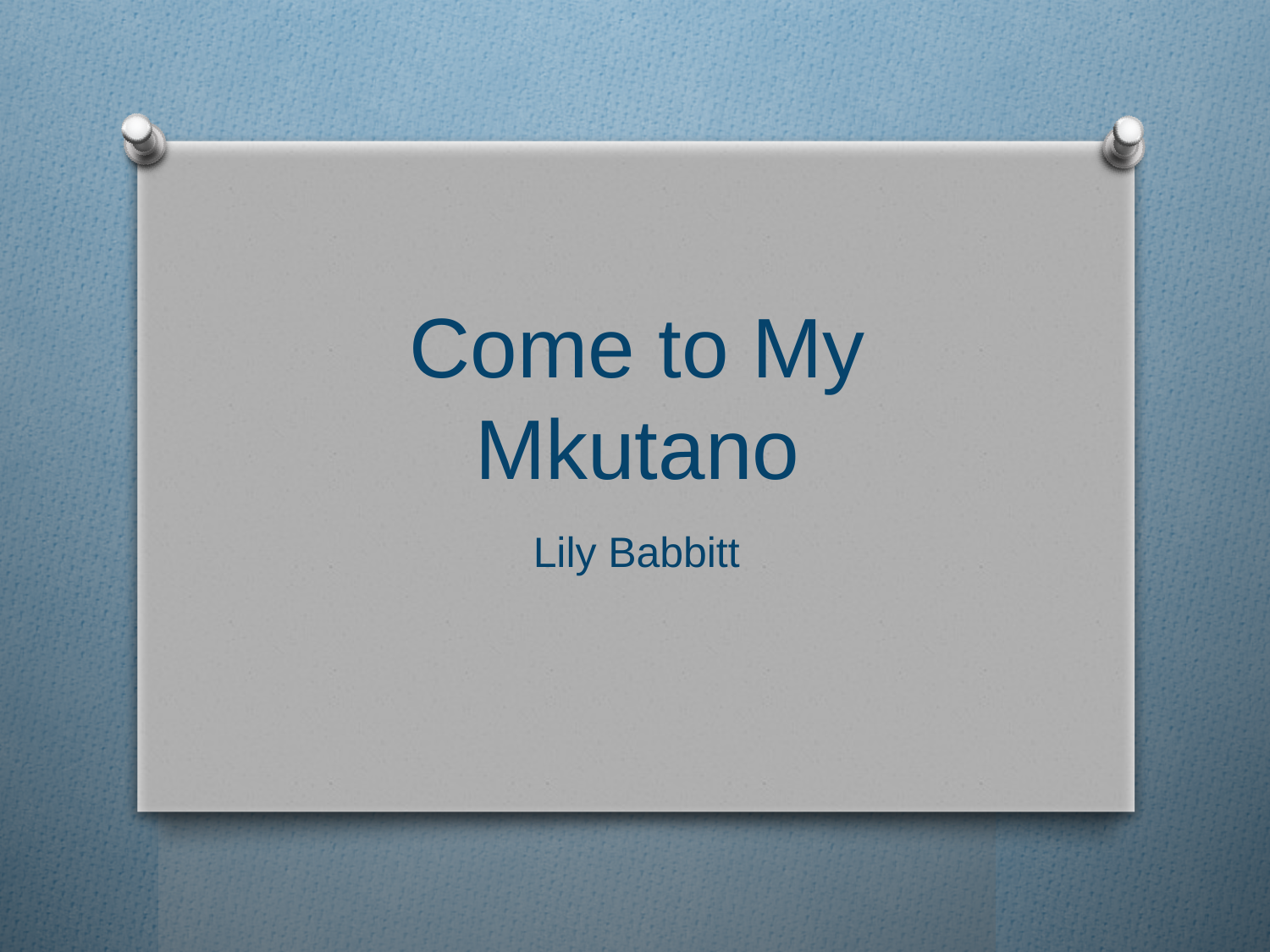

# Come to My Mkutano
Lily Babbitt